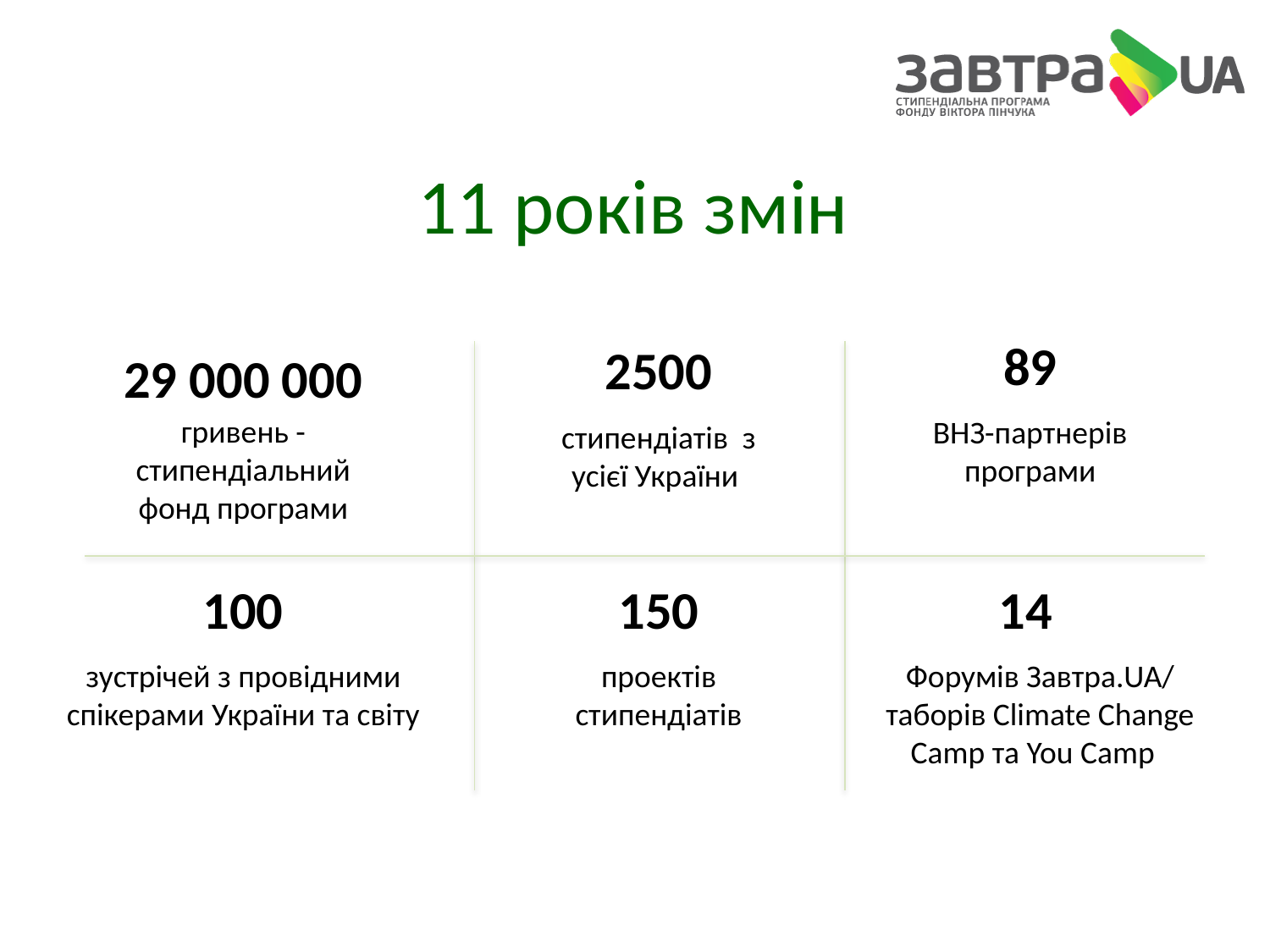

11 років змін
89
ВНЗ-партнерів програми
2500
стипендіатів  з усієї України
29 000 000
гривень -стипендіальний фонд програми
100
зустрічей з провідними спікерами України та світу
150
проектів стипендіатів
14
Форумів Завтра.UA/ таборів Climate Change Camp та You Camp